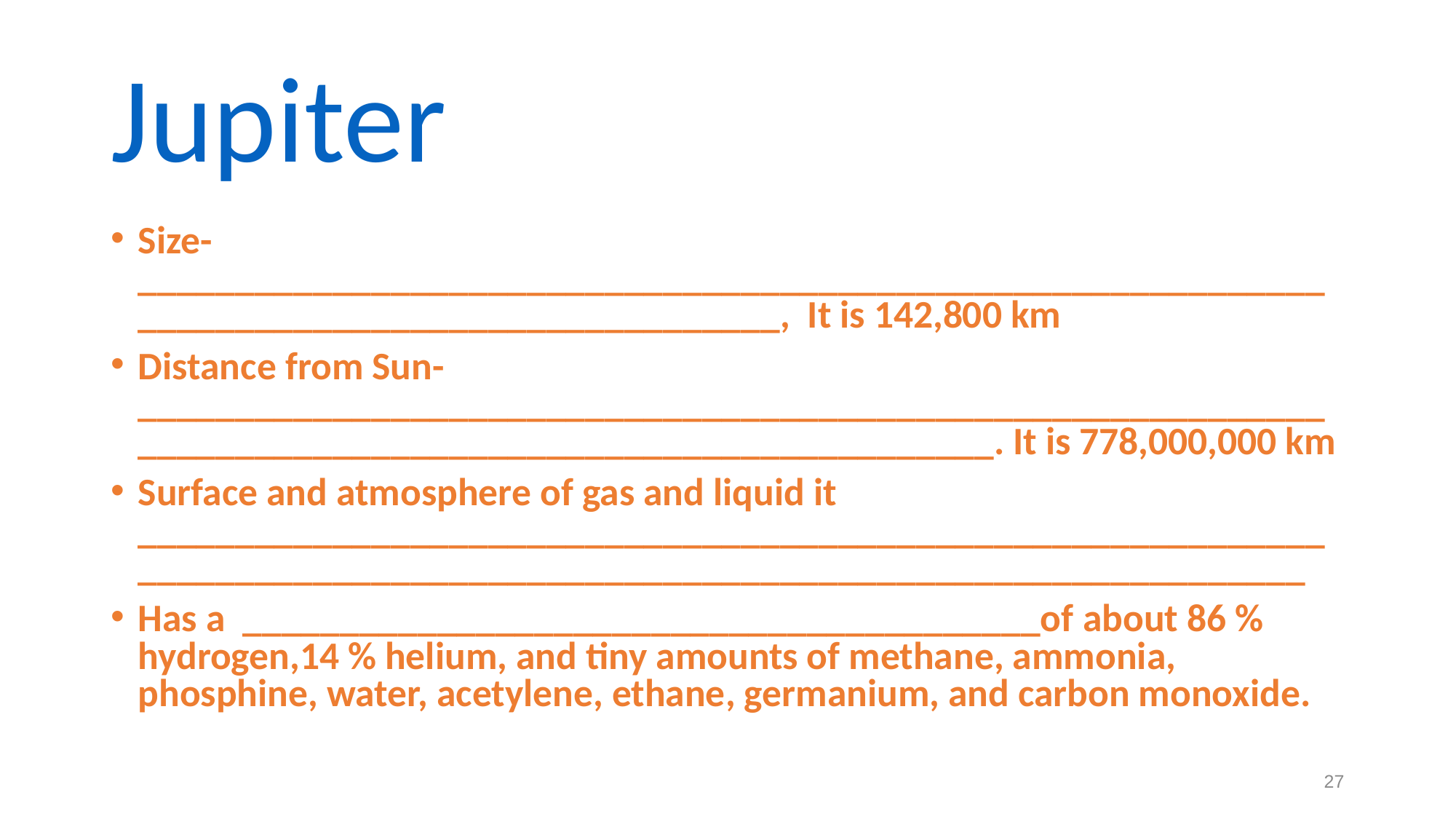

# Jupiter
Size- ______________________________________________________________________________________________,  It is 142,800 km
Distance from Sun- _________________________________________________________________________________________________________. It is 778,000,000 km
Surface and atmosphere of gas and liquid it _________________________________________________________________________________________________________________________
Has a  _________________________________________of about 86 % hydrogen,14 % helium, and tiny amounts of methane, ammonia, phosphine, water, acetylene, ethane, germanium, and carbon monoxide.

27